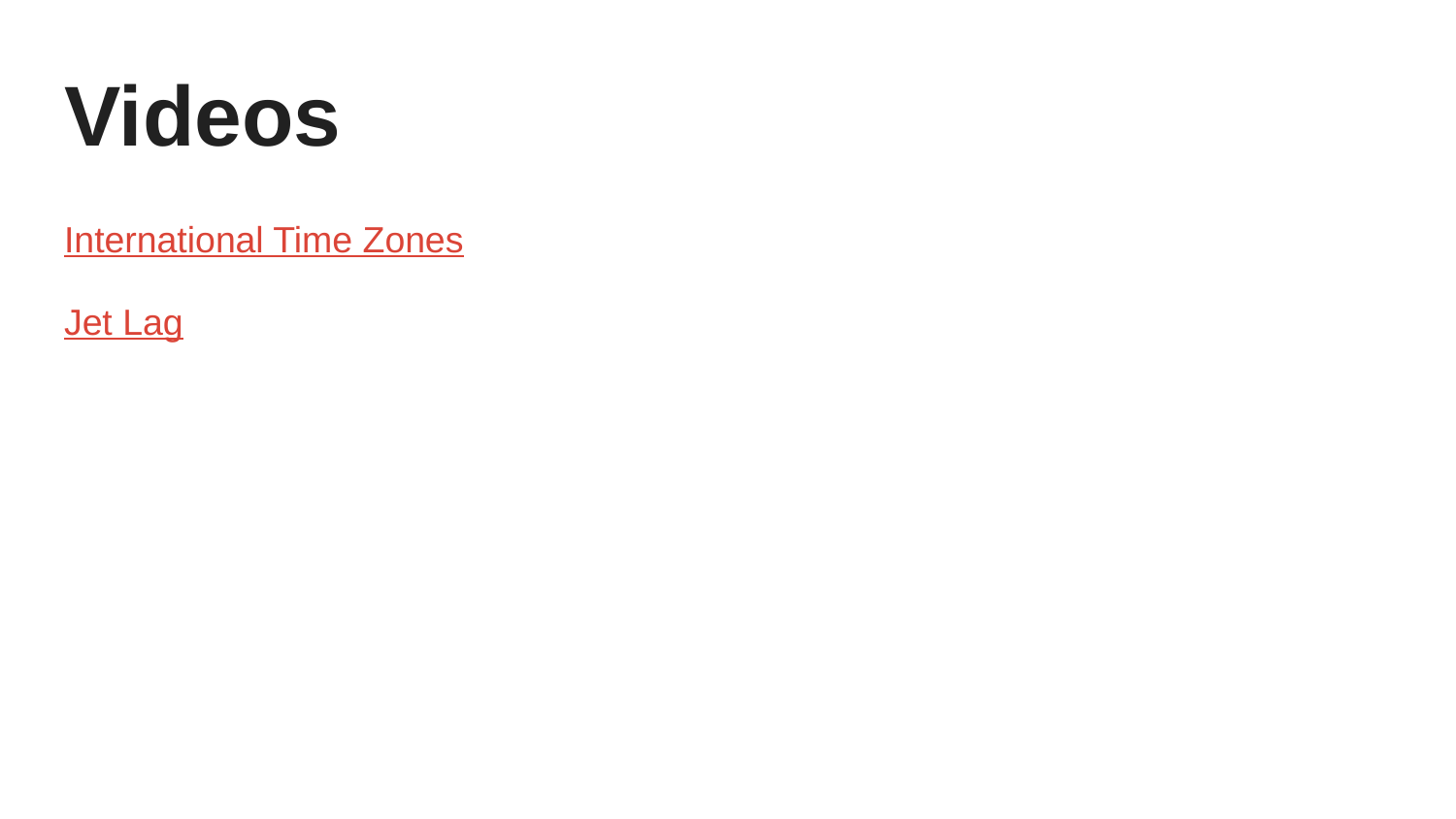

# Videos
International Time Zones
Jet Lag